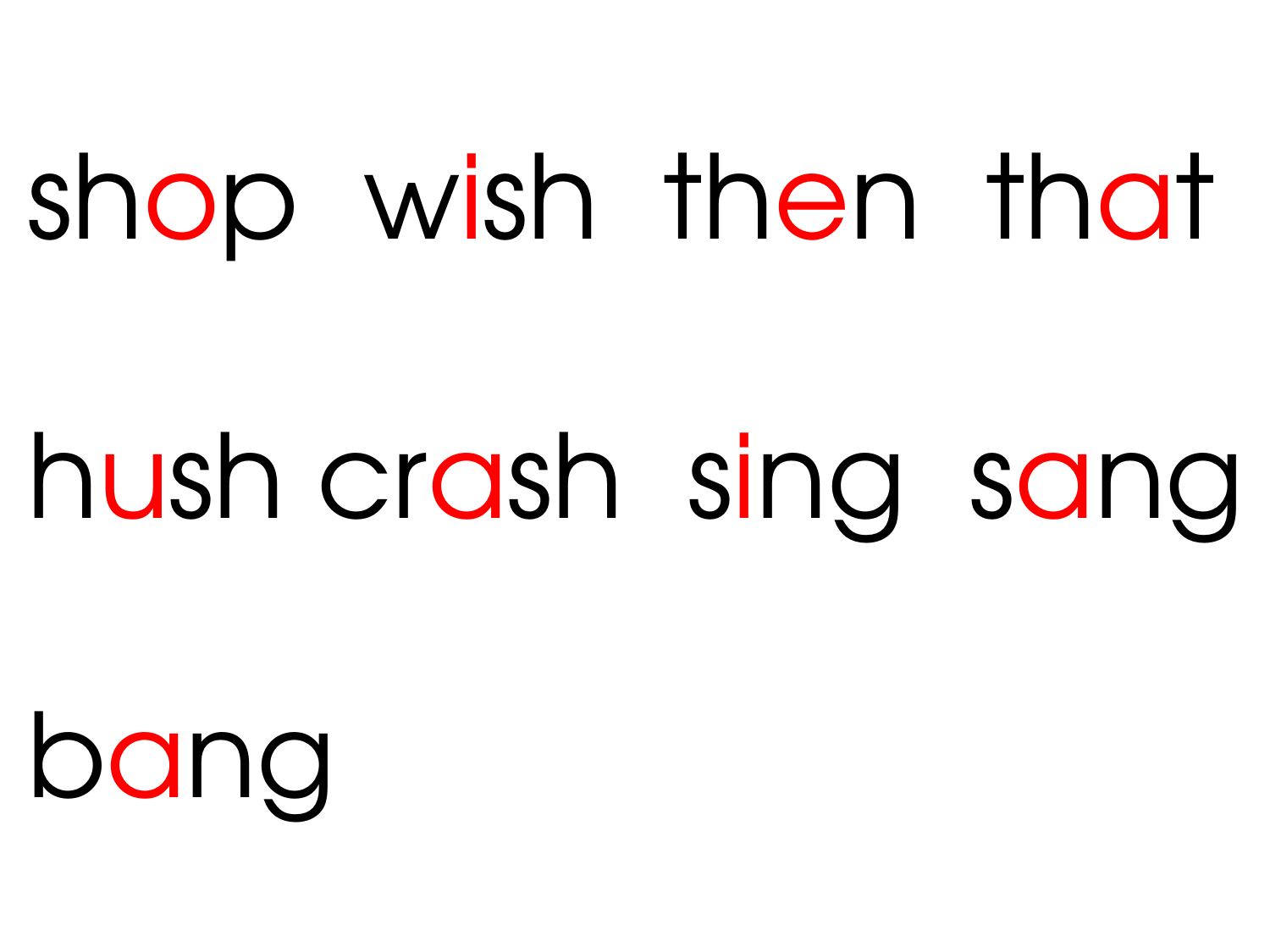

shop  wish  then  that

hush crash  sing  sang

bang